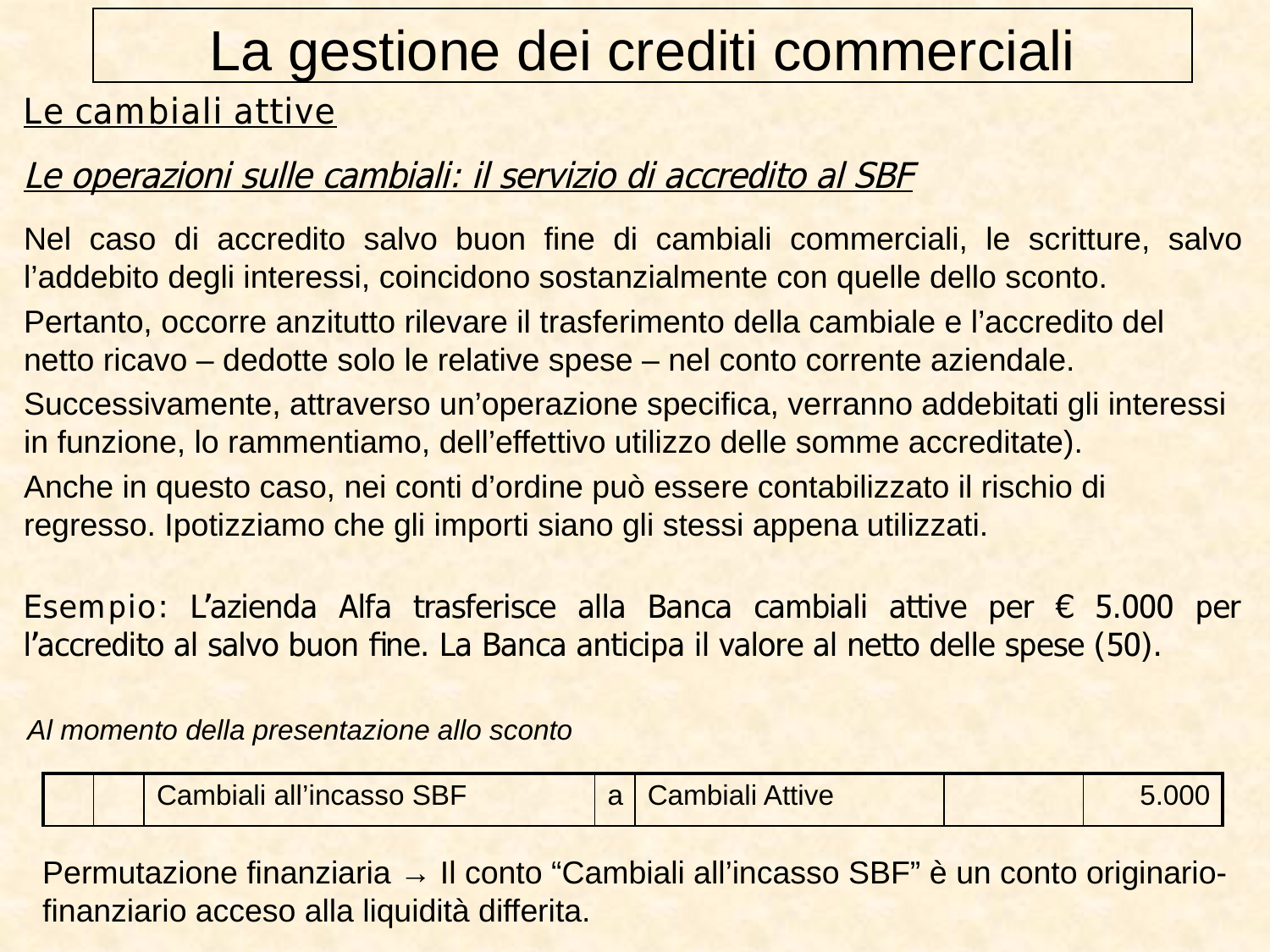

La gestione dei crediti commerciali

Le cambiali attive

Le operazioni sulle cambiali: il servizio di accredito al SBF

Nel caso di accredito salvo buon fine di cambiali commerciali, le scritture, salvo l’addebito degli interessi, coincidono sostanzialmente con quelle dello sconto.
Pertanto, occorre anzitutto rilevare il trasferimento della cambiale e l’accredito del netto ricavo – dedotte solo le relative spese – nel conto corrente aziendale.
Successivamente, attraverso un’operazione specifica, verranno addebitati gli interessi in funzione, lo rammentiamo, dell’effettivo utilizzo delle somme accreditate).
Anche in questo caso, nei conti d’ordine può essere contabilizzato il rischio di regresso. Ipotizziamo che gli importi siano gli stessi appena utilizzati.

Esempio: L’azienda Alfa trasferisce alla Banca cambiali attive per € 5.000 per l’accredito al salvo buon fine. La Banca anticipa il valore al netto delle spese (50).

Al momento della presentazione allo sconto
|  |  | Cambiali all’incasso SBF | a | Cambiali Attive |  | 5.000 |
| --- | --- | --- | --- | --- | --- | --- |
Permutazione finanziaria → Il conto “Cambiali all’incasso SBF” è un conto originario-finanziario acceso alla liquidità differita.